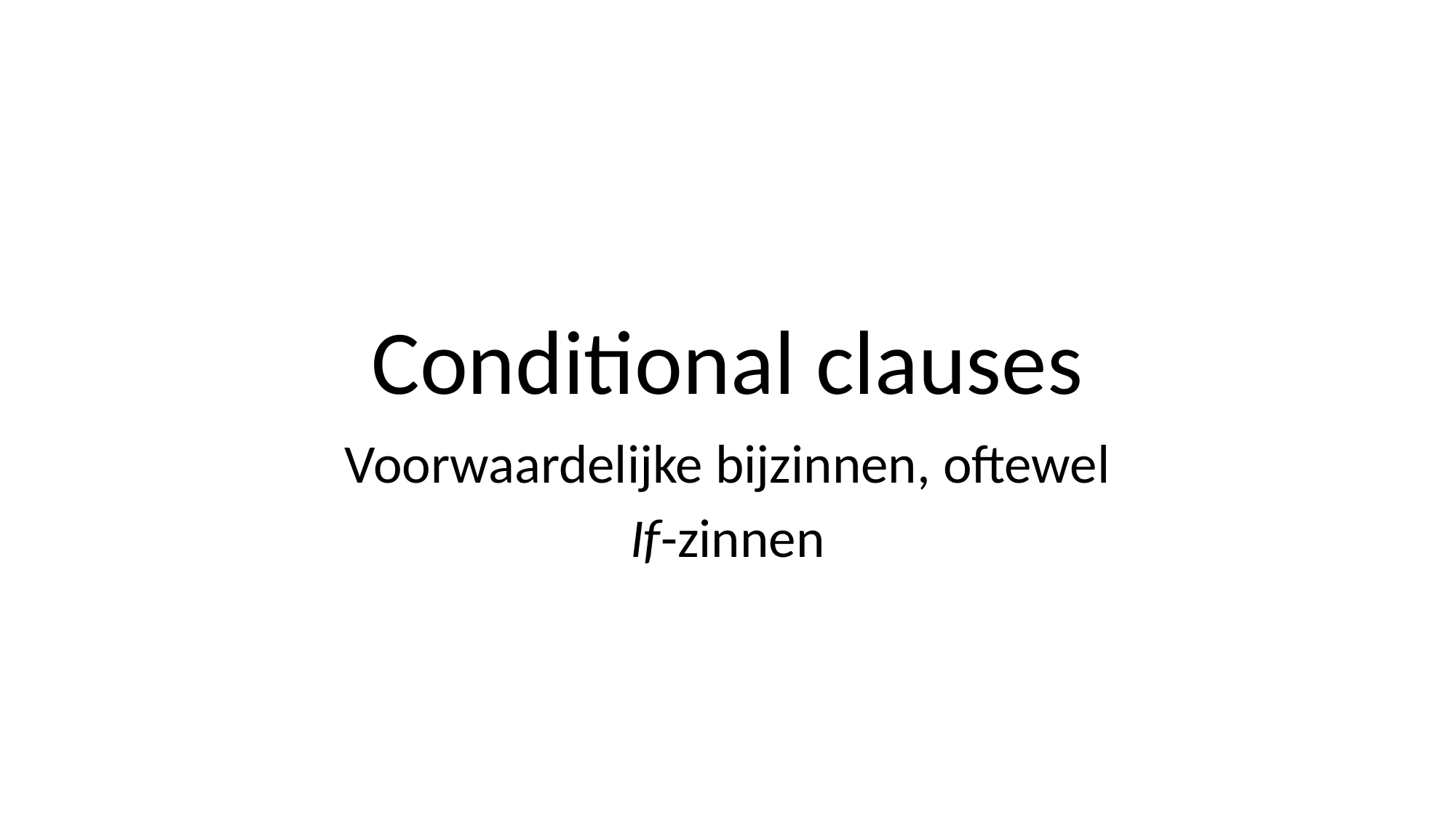

# Conditional clauses
Voorwaardelijke bijzinnen, oftewel
If-zinnen